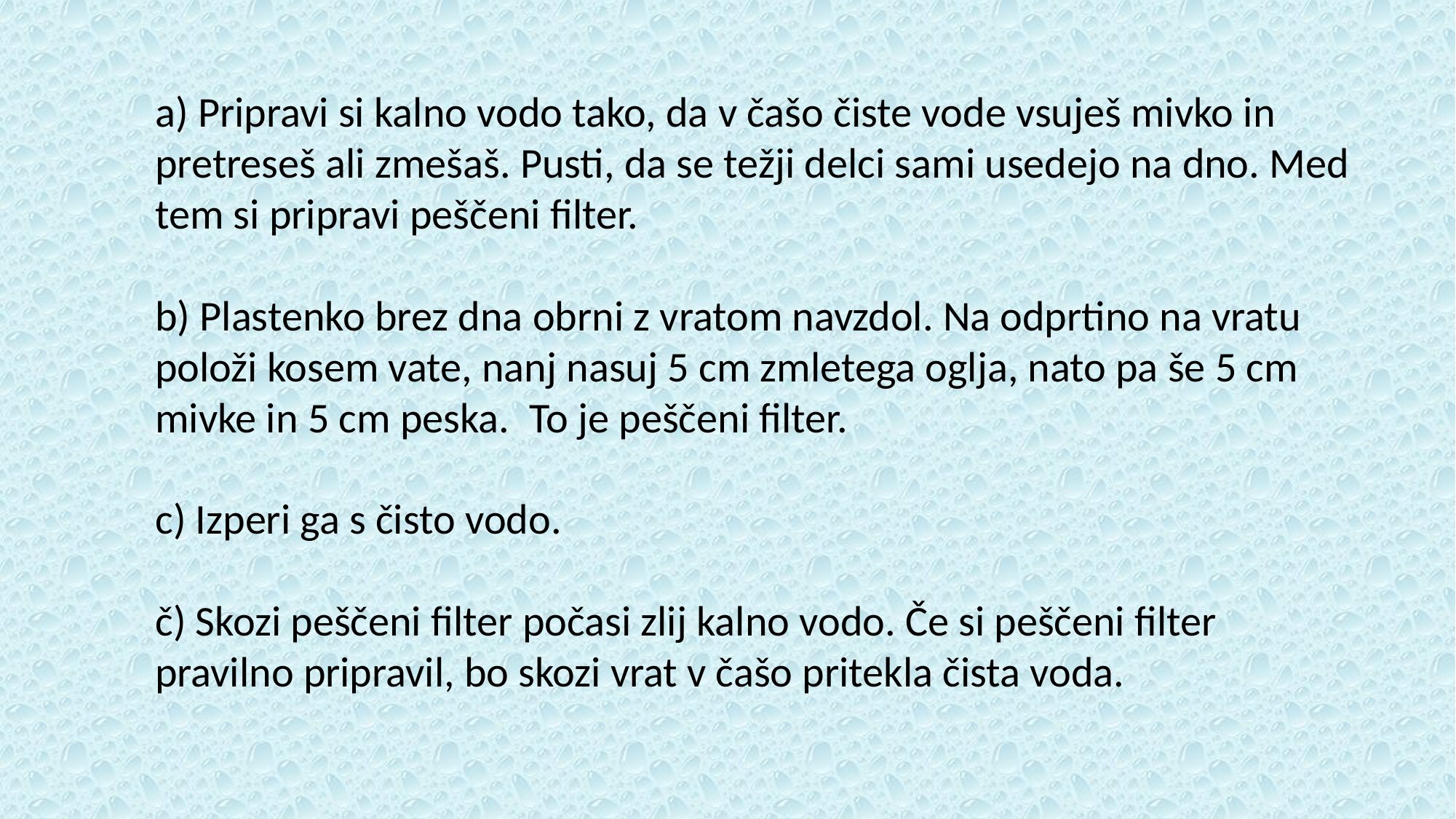

a) Pripravi si kalno vodo tako, da v čašo čiste vode vsuješ mivko in pretreseš ali zmešaš. Pusti, da se težji delci sami usedejo na dno. Med tem si pripravi peščeni filter.
b) Plastenko brez dna obrni z vratom navzdol. Na odprtino na vratu položi kosem vate, nanj nasuj 5 cm zmletega oglja, nato pa še 5 cm  mivke in 5 cm peska.  To je peščeni filter.

c) Izperi ga s čisto vodo.
č) Skozi peščeni filter počasi zlij kalno vodo. Če si peščeni filter pravilno pripravil, bo skozi vrat v čašo pritekla čista voda.